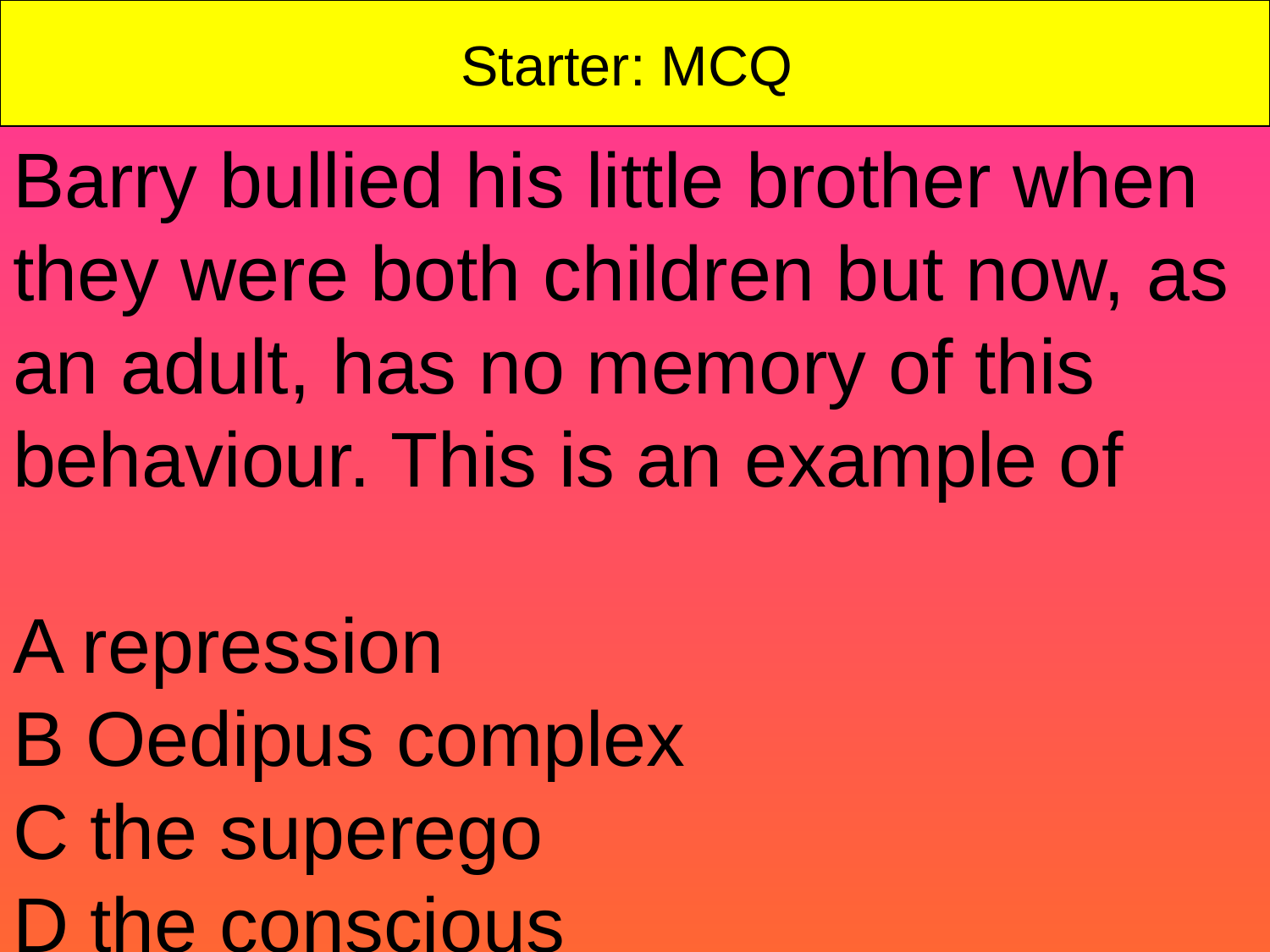

Starter: MCQ
# Barry bullied his little brother when they were both children but now, as an adult, has no memory of this behaviour. This is an example of A repression B Oedipus complex C the superego D the conscious